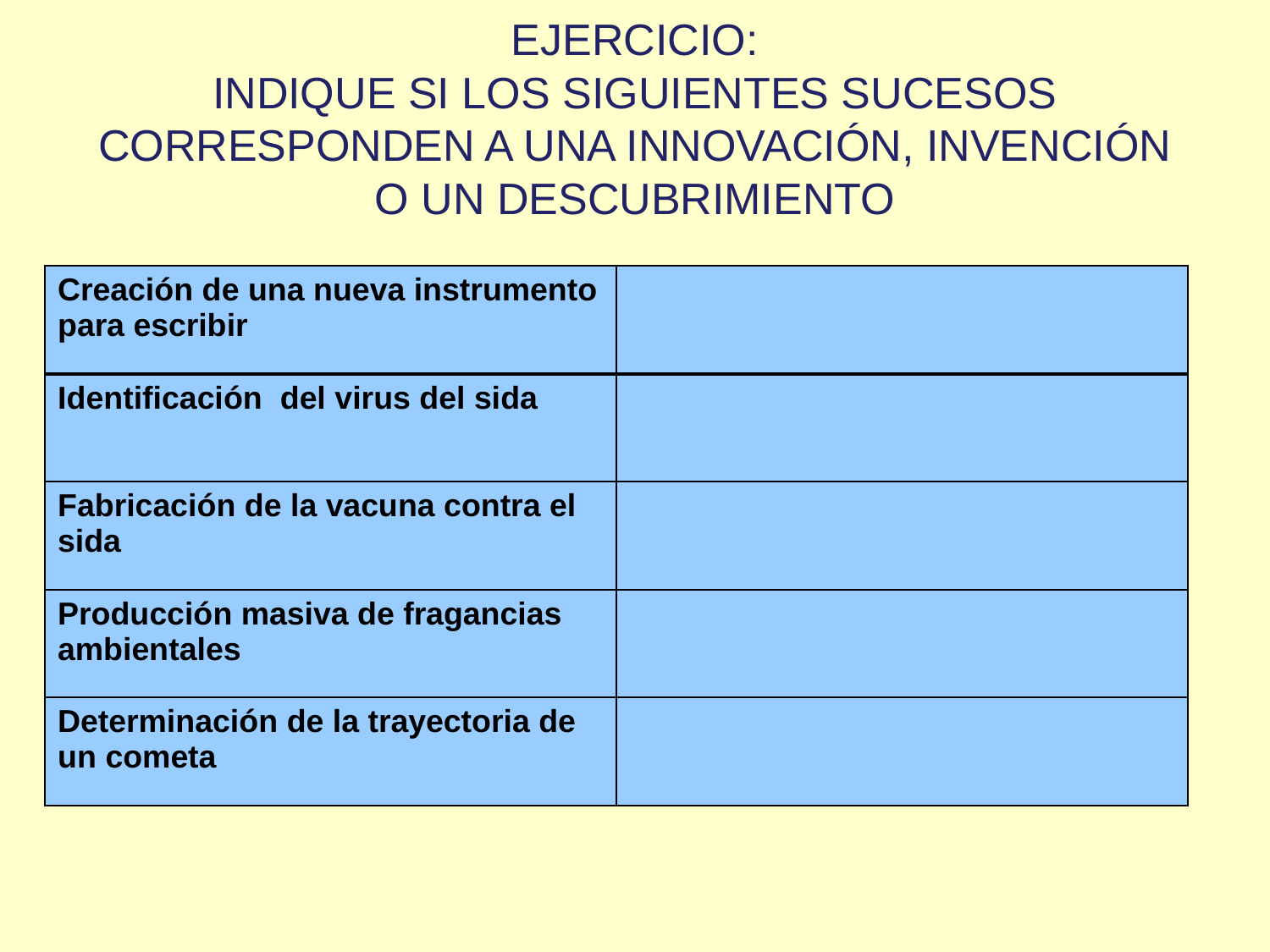

# Ejercicio: Indique si los siguientes sucesos corresponden a una innovación, invención o un descubrimiento
| Creación de una nueva instrumento para escribir |  |
| --- | --- |
| Identificación del virus del sida |  |
| Fabricación de la vacuna contra el sida |  |
| Producción masiva de fragancias ambientales |  |
| Determinación de la trayectoria de un cometa |  |